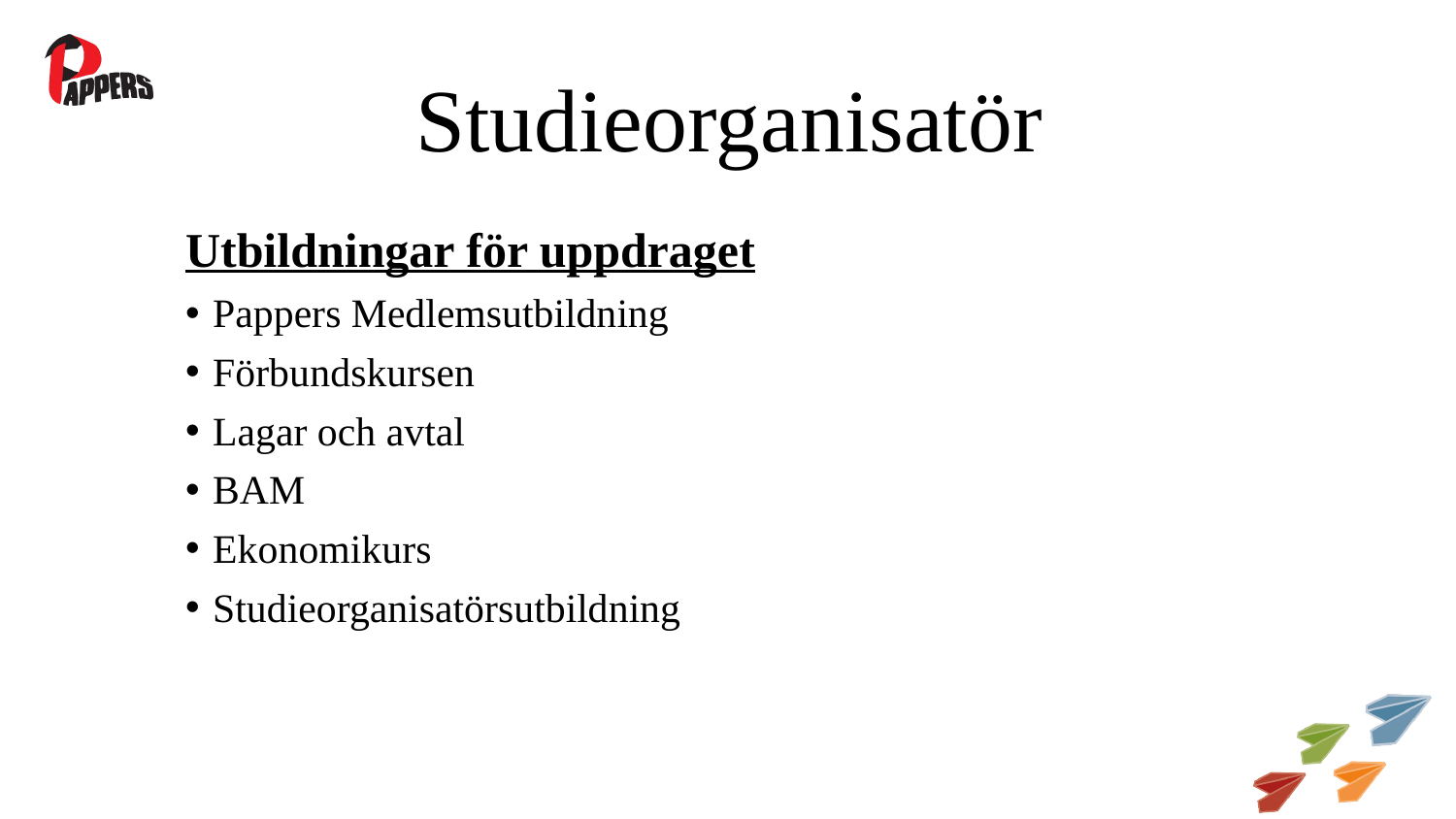

# Studieorganisatör
Utbildningar för uppdraget
Pappers Medlemsutbildning
Förbundskursen
Lagar och avtal
BAM
Ekonomikurs
Studieorganisatörsutbildning